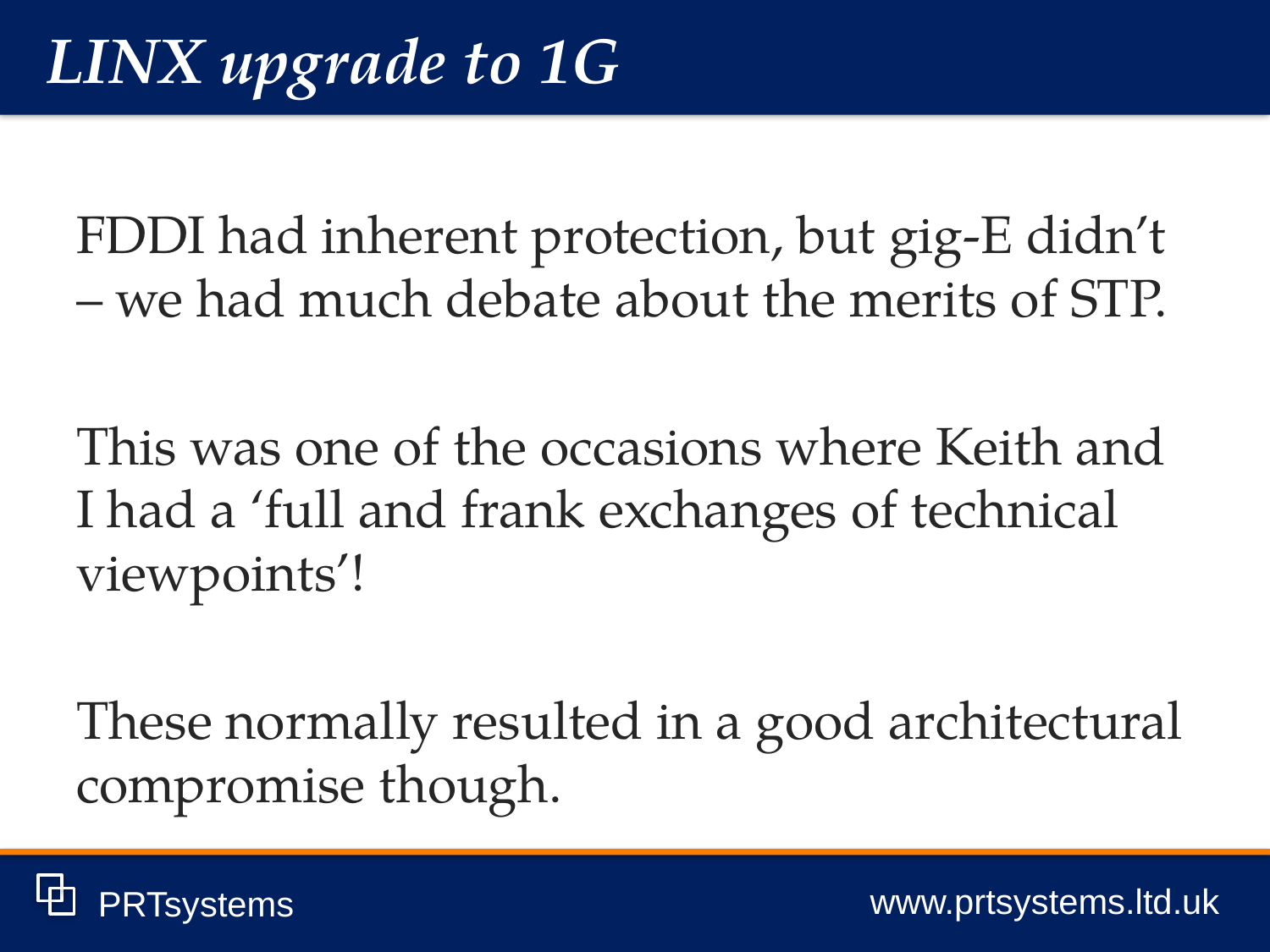

LINX upgrade to 1G

www.prtsystems.ltd.uk
PRTsystems
FDDI had inherent protection, but gig-E didn’t – we had much debate about the merits of STP.

This was one of the occasions where Keith and I had a ‘full and frank exchanges of technical viewpoints’!

These normally resulted in a good architectural compromise though.